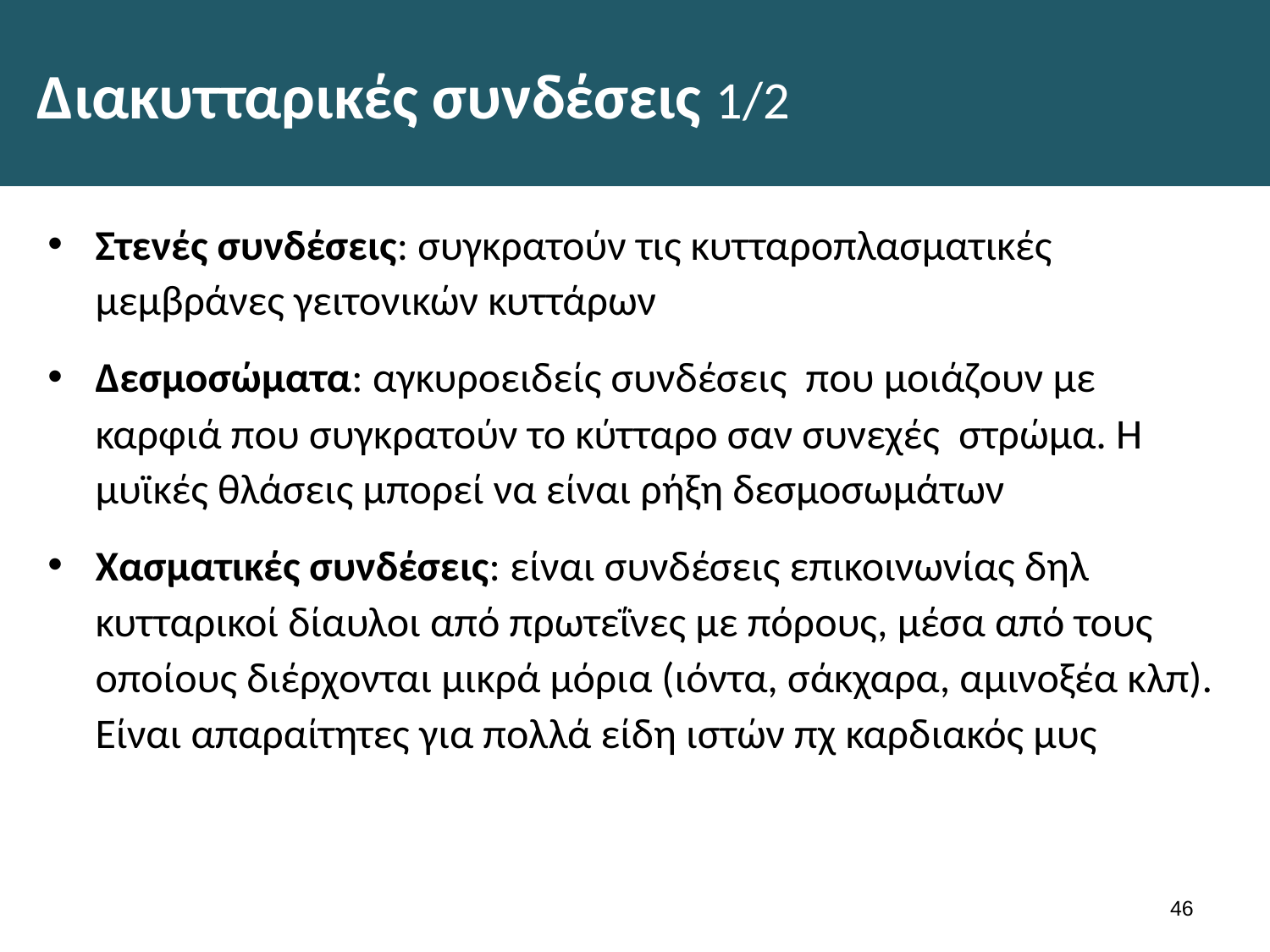

# Διακυτταρικές συνδέσεις 1/2
Στενές συνδέσεις: συγκρατούν τις κυτταροπλασματικές μεμβράνες γειτονικών κυττάρων
Δεσμοσώματα: αγκυροειδείς συνδέσεις  που μοιάζουν με καρφιά που συγκρατούν το κύτταρο σαν συνεχές  στρώμα. Η μυϊκές θλάσεις μπορεί να είναι ρήξη δεσμοσωμάτων
Χασματικές συνδέσεις: είναι συνδέσεις επικοινωνίας δηλ κυτταρικοί δίαυλοι από πρωτεΐνες με πόρους, μέσα από τους οποίους διέρχονται μικρά μόρια (ιόντα, σάκχαρα, αμινοξέα κλπ). Είναι απαραίτητες για πολλά είδη ιστών πχ καρδιακός μυς
46